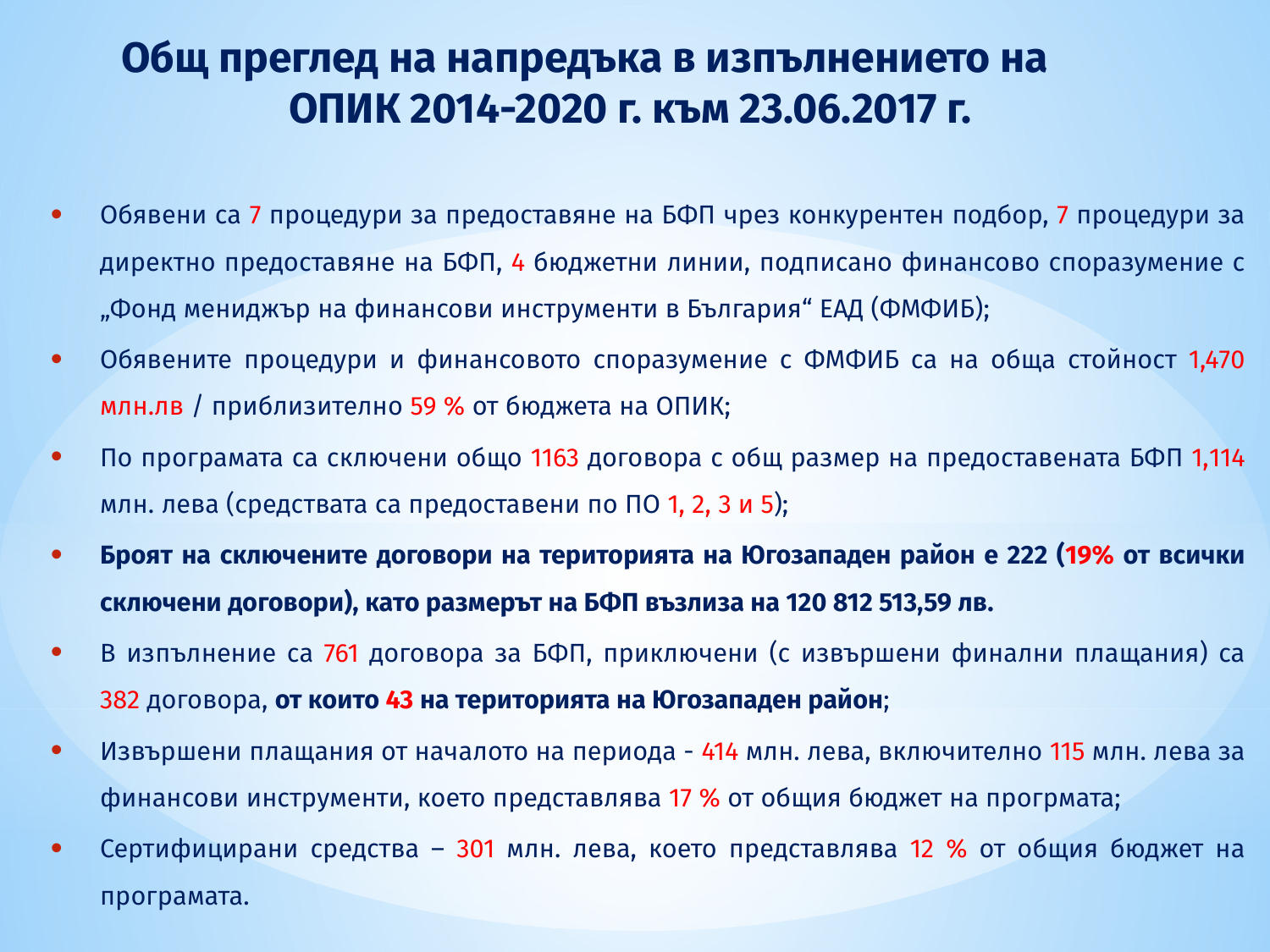

# Общ преглед на напредъка в изпълнението на                 ОПИК 2014-2020 г. към 23.06.2017 г.
Обявени са 7 процедури за предоставяне на БФП чрез конкурентен подбор, 7 процедури за директно предоставяне на БФП, 4 бюджетни линии, подписано финансово споразумение с „Фонд мениджър на финансови инструменти в България“ ЕАД (ФМФИБ);
Обявените процедури и финансовото споразумение с ФМФИБ са на обща стойност 1,470 млн.лв / приблизително 59 % от бюджета на ОПИК;
По програмата са сключени общо 1163 договора с общ размер на предоставената БФП 1,114 млн. лева (средствата са предоставени по ПО 1, 2, 3 и 5);
Броят на сключените договори на територията на Югозападен район е 222 (19% от всички сключени договори), като размерът на БФП възлиза на 120 812 513,59 лв.
В изпълнение са 761 договора за БФП, приключени (с извършени финални плащания) са 382 договора, от които 43 на територията на Югозападен район;
Извършени плащания от началото на периода - 414 млн. лева, включително 115 млн. лева за финансови инструменти, което представлява 17 % от общия бюджет на прогрмата;
Сертифицирани средства – 301 млн. лева, което представлява 12 % от общия бюджет на програмата.